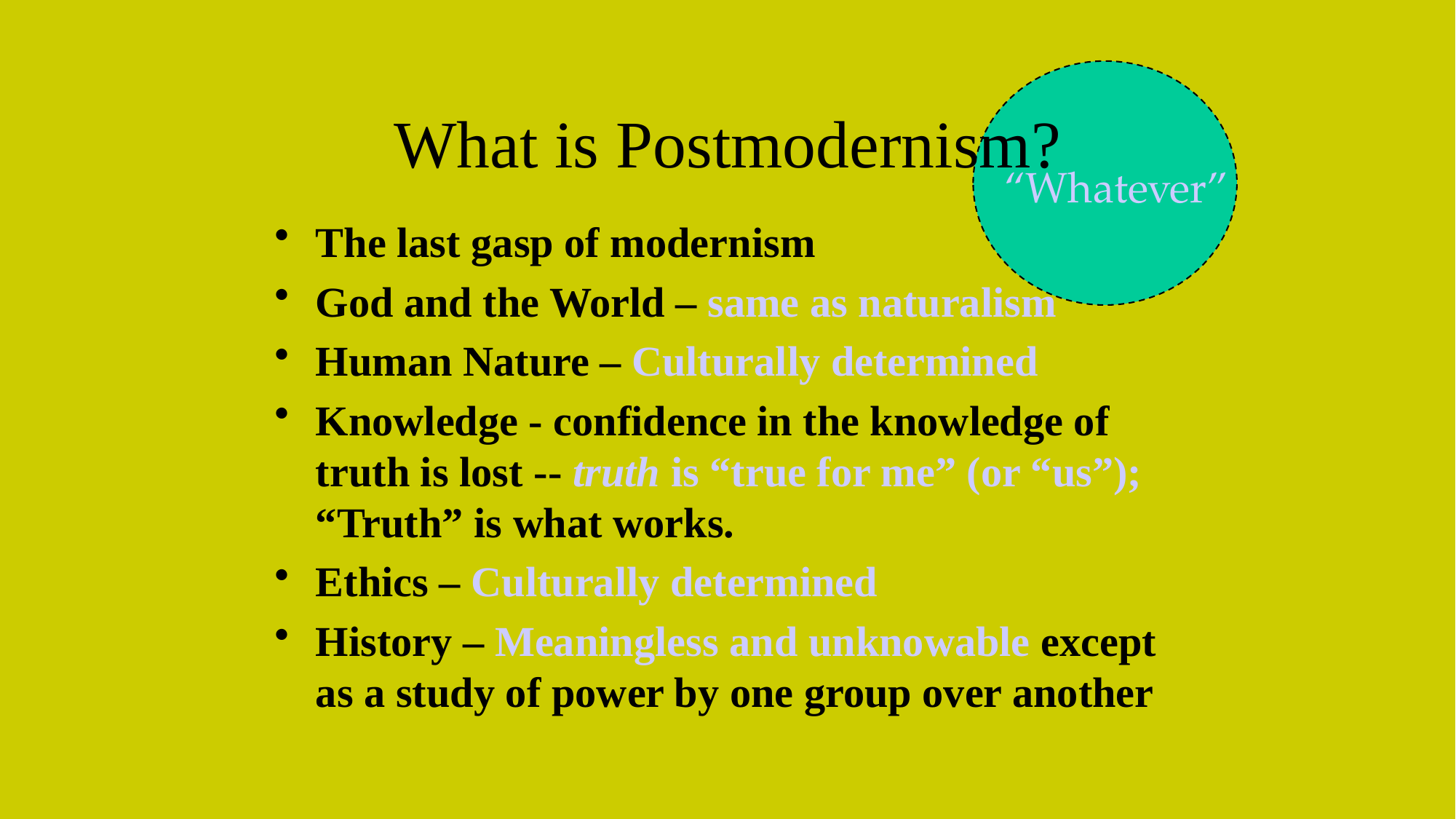

# What is Postmodernism?
“Whatever”
The last gasp of modernism
God and the World – same as naturalism
Human Nature – Culturally determined
Knowledge - confidence in the knowledge of truth is lost -- truth is “true for me” (or “us”); “Truth” is what works.
Ethics – Culturally determined
History – Meaningless and unknowable except as a study of power by one group over another